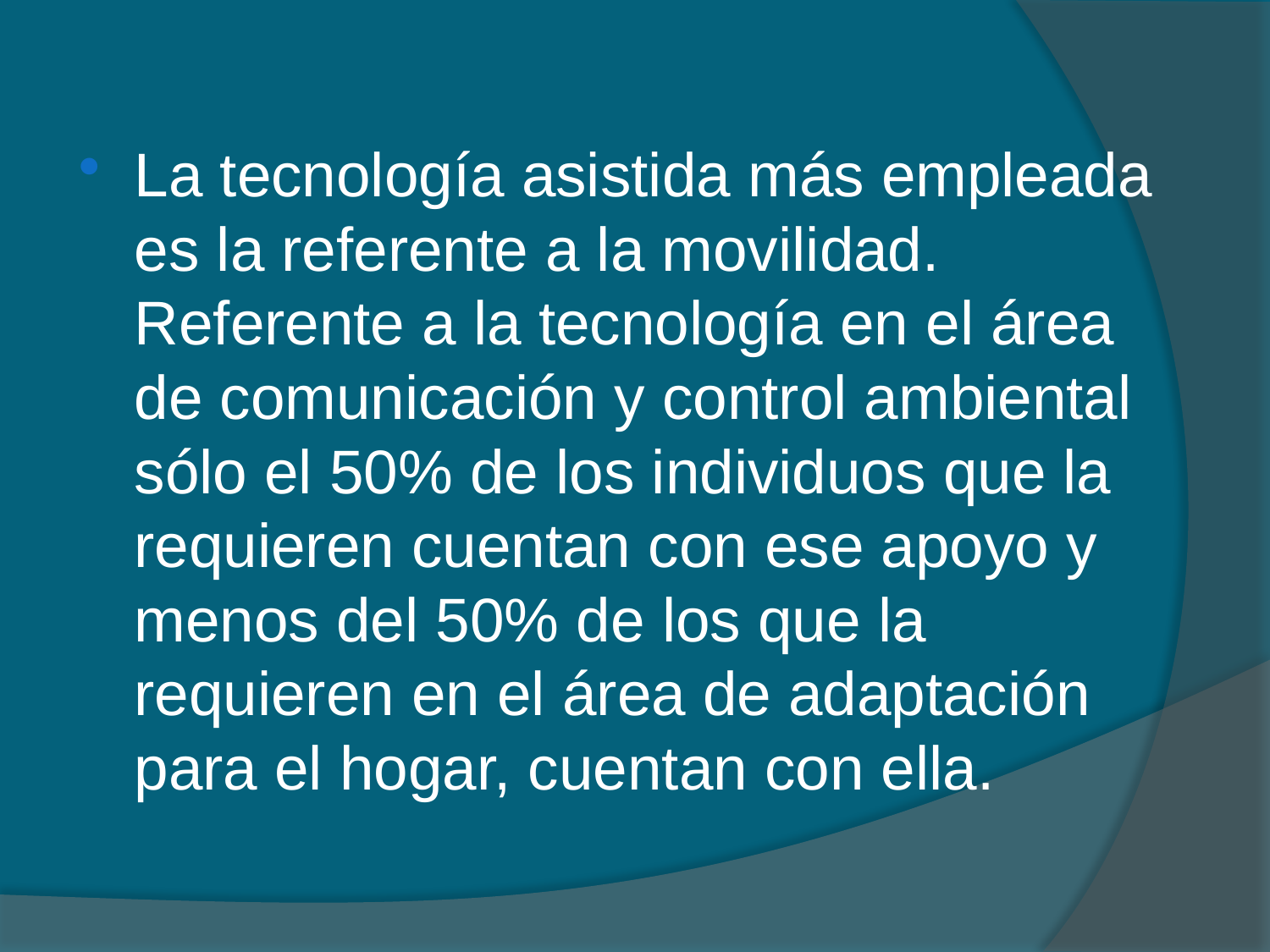

La tecnología asistida más empleada es la referente a la movilidad. Referente a la tecnología en el área de comunicación y control ambiental sólo el 50% de los individuos que la requieren cuentan con ese apoyo y menos del 50% de los que la requieren en el área de adaptación para el hogar, cuentan con ella.